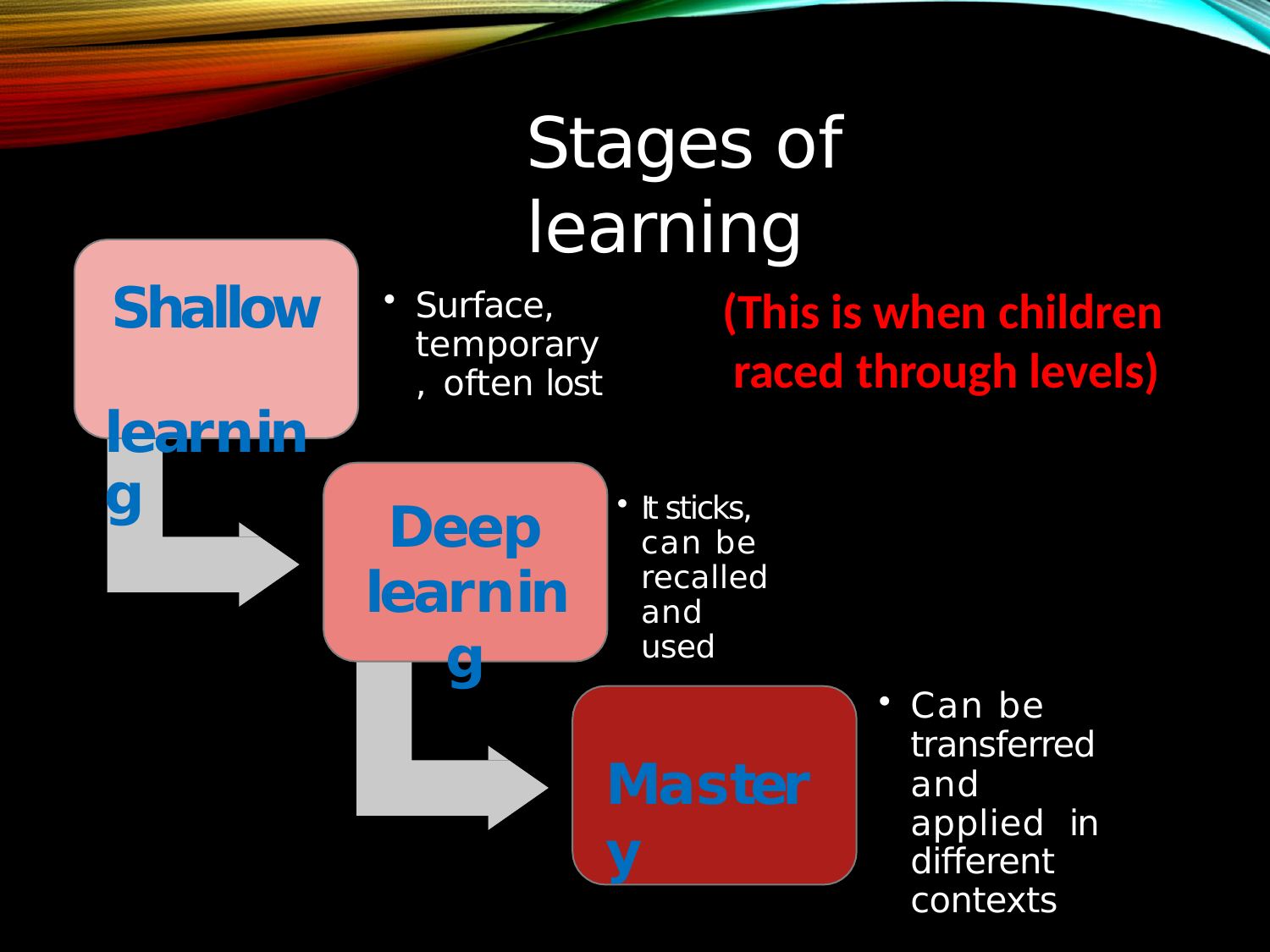

# Stages of learning

Shallow  learning
(This is when children  raced through levels)
Surface,  temporary,  often lost

It sticks,  can be  recalled  and used
Deep
learning

Can be  transferred  and applied  in different  contexts

Mastery